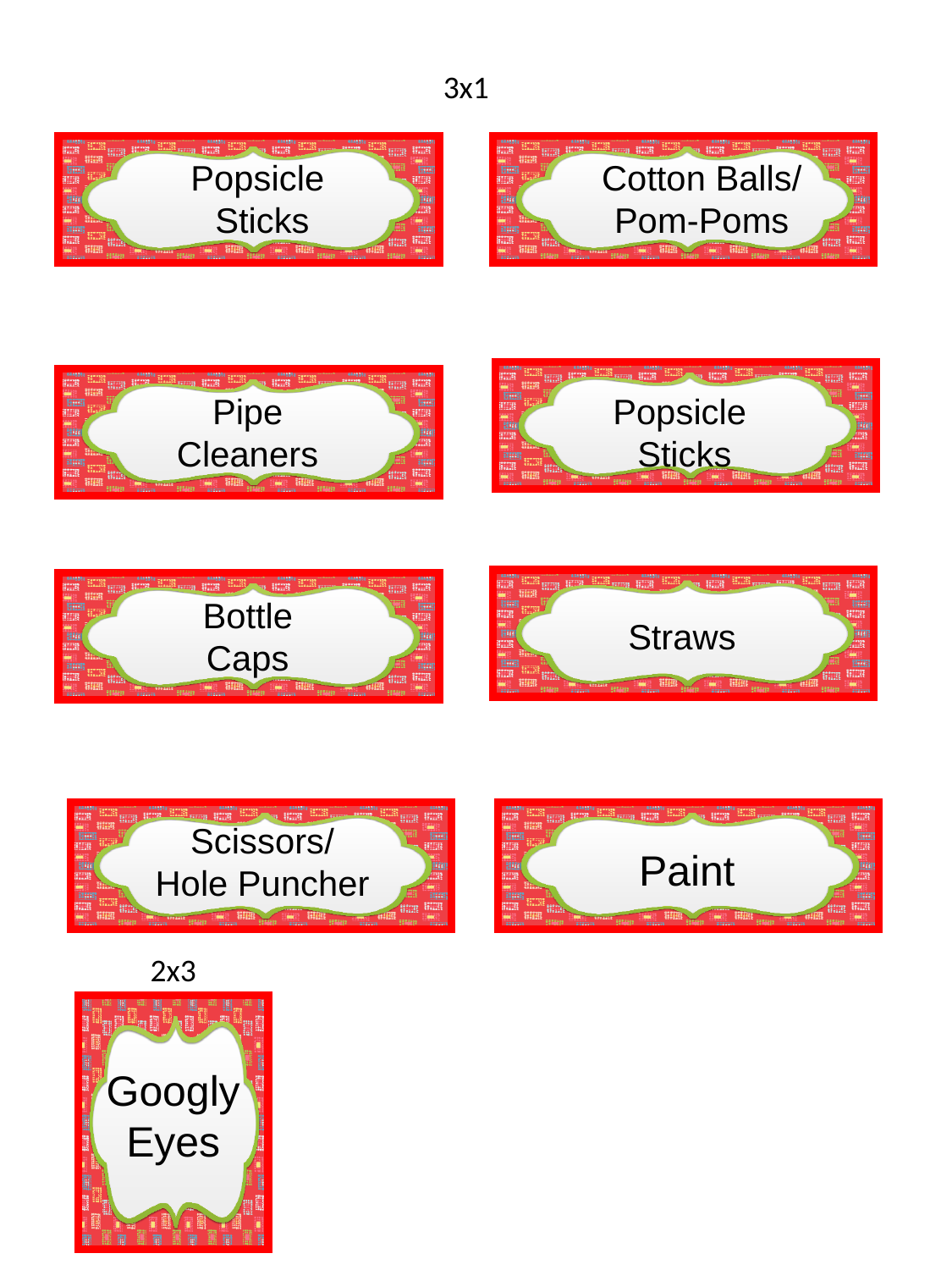

3x1

Popsicle
Sticks

Cotton Balls/
Pom-Poms

Pipe
Cleaners
Popsicle
Sticks

Bottle
Caps
Straws

Scissors/
Hole Puncher
Paint
2x3

Googly
Eyes